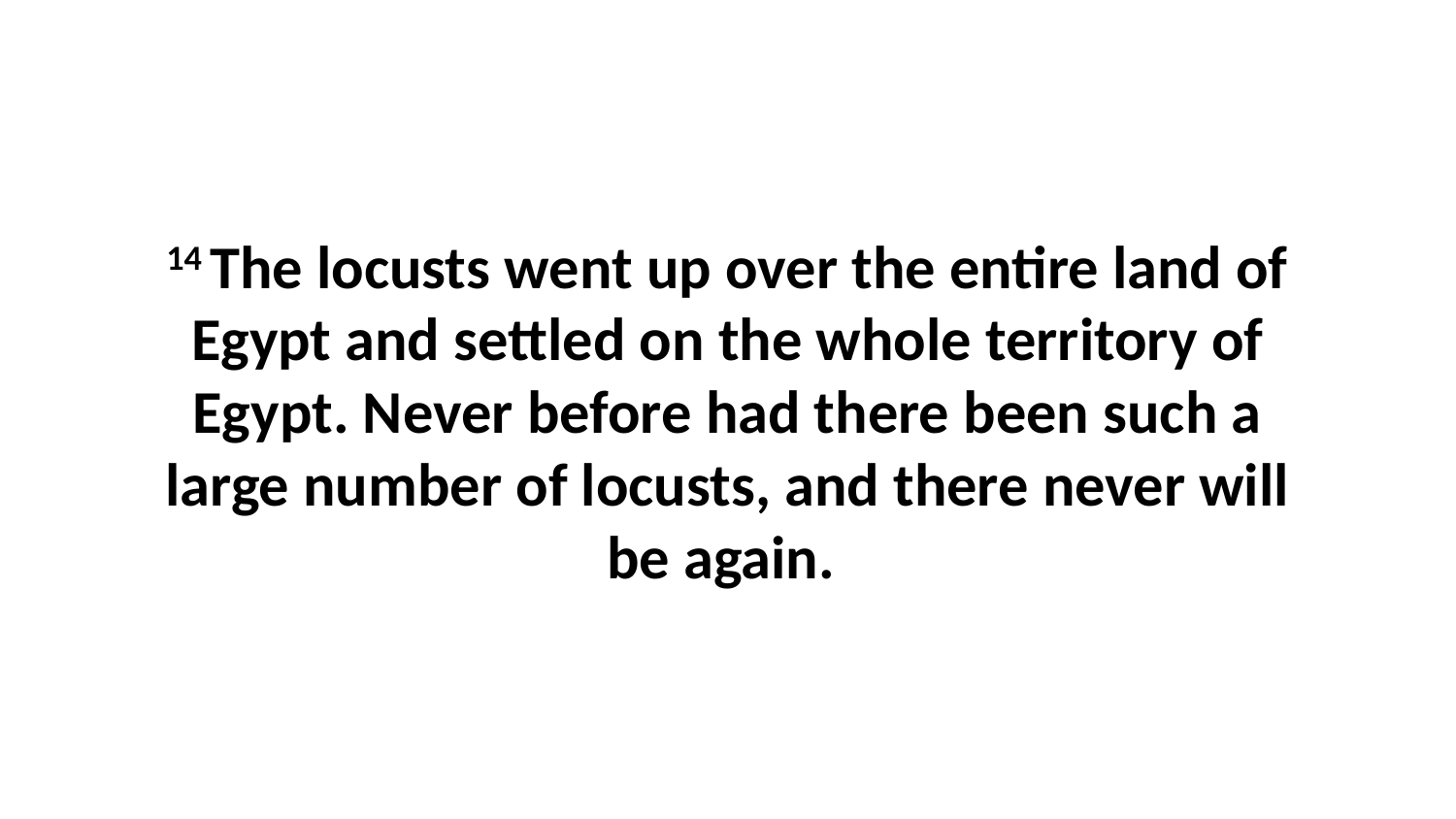

14 The locusts went up over the entire land of Egypt and settled on the whole territory of Egypt. Never before had there been such a large number of locusts, and there never will be again.